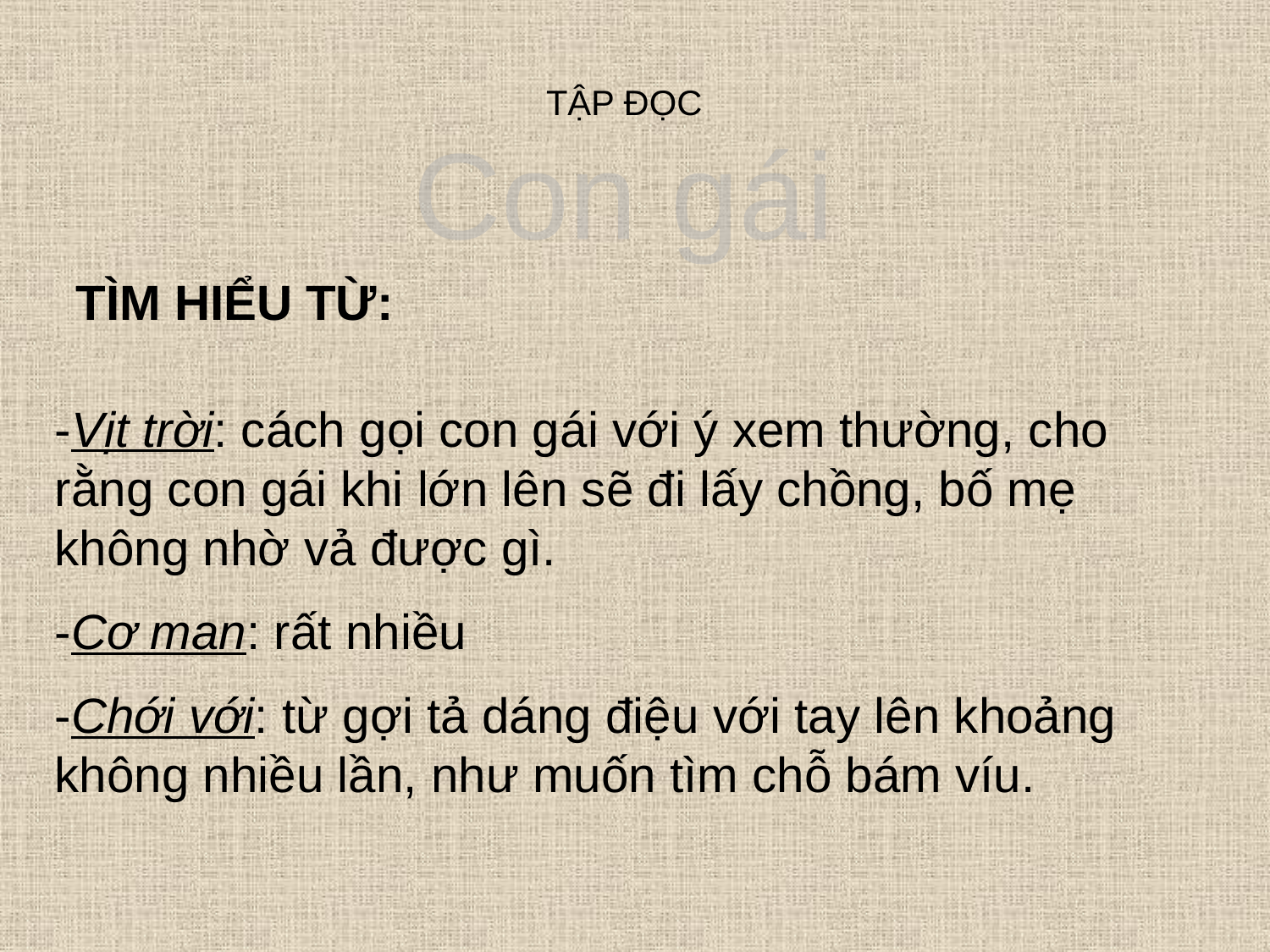

TẬP ĐỌC
Con gái
TÌM HIỂU TỪ:
-Vịt trời: cách gọi con gái với ý xem thường, cho rằng con gái khi lớn lên sẽ đi lấy chồng, bố mẹ không nhờ vả được gì.
-Cơ man: rất nhiều
-Chới với: từ gợi tả dáng điệu với tay lên khoảng không nhiều lần, như muốn tìm chỗ bám víu.